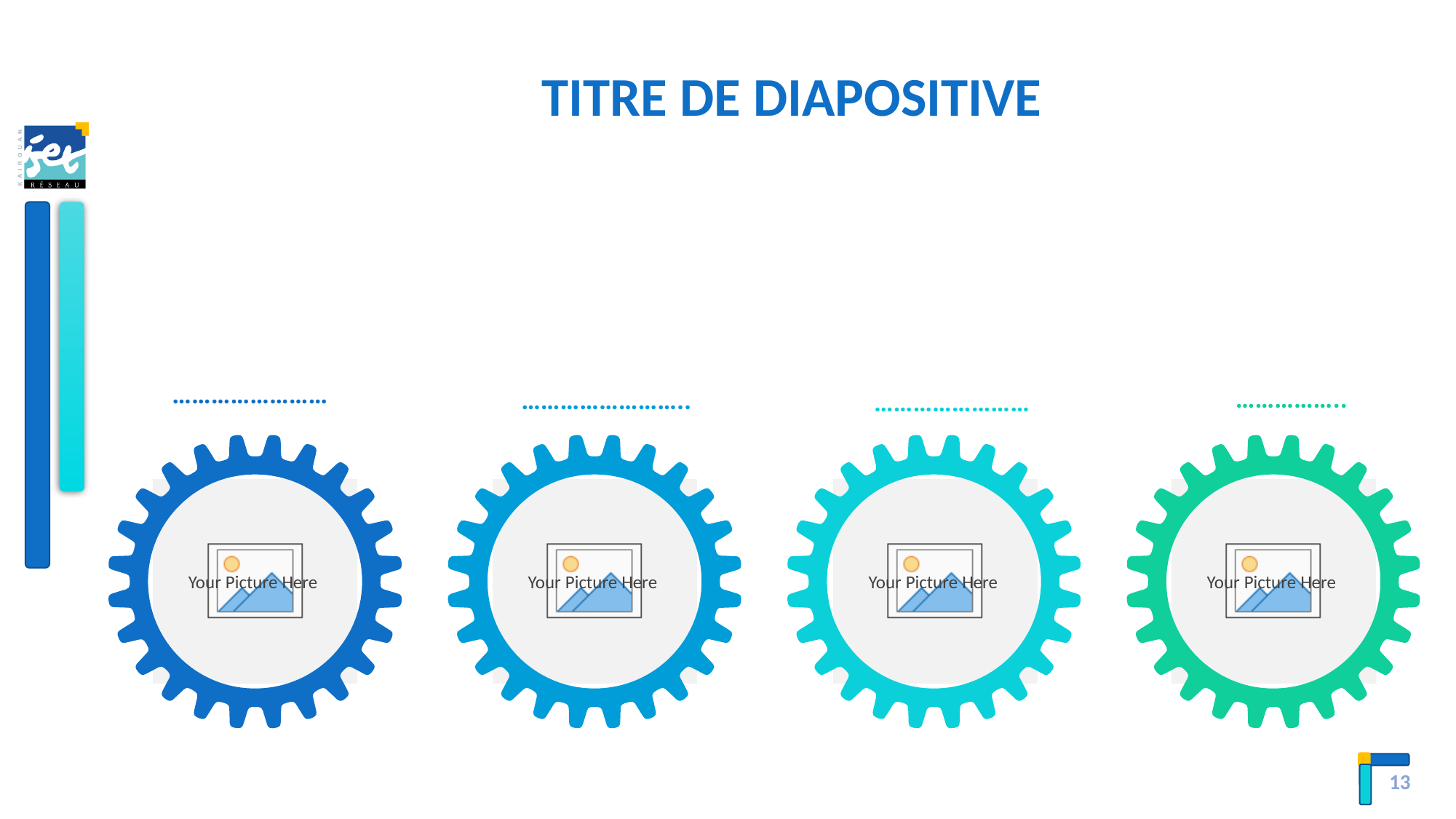

TITRE DE DIAPOSITIVE
……………………
……………..
……………………..
……………………

13